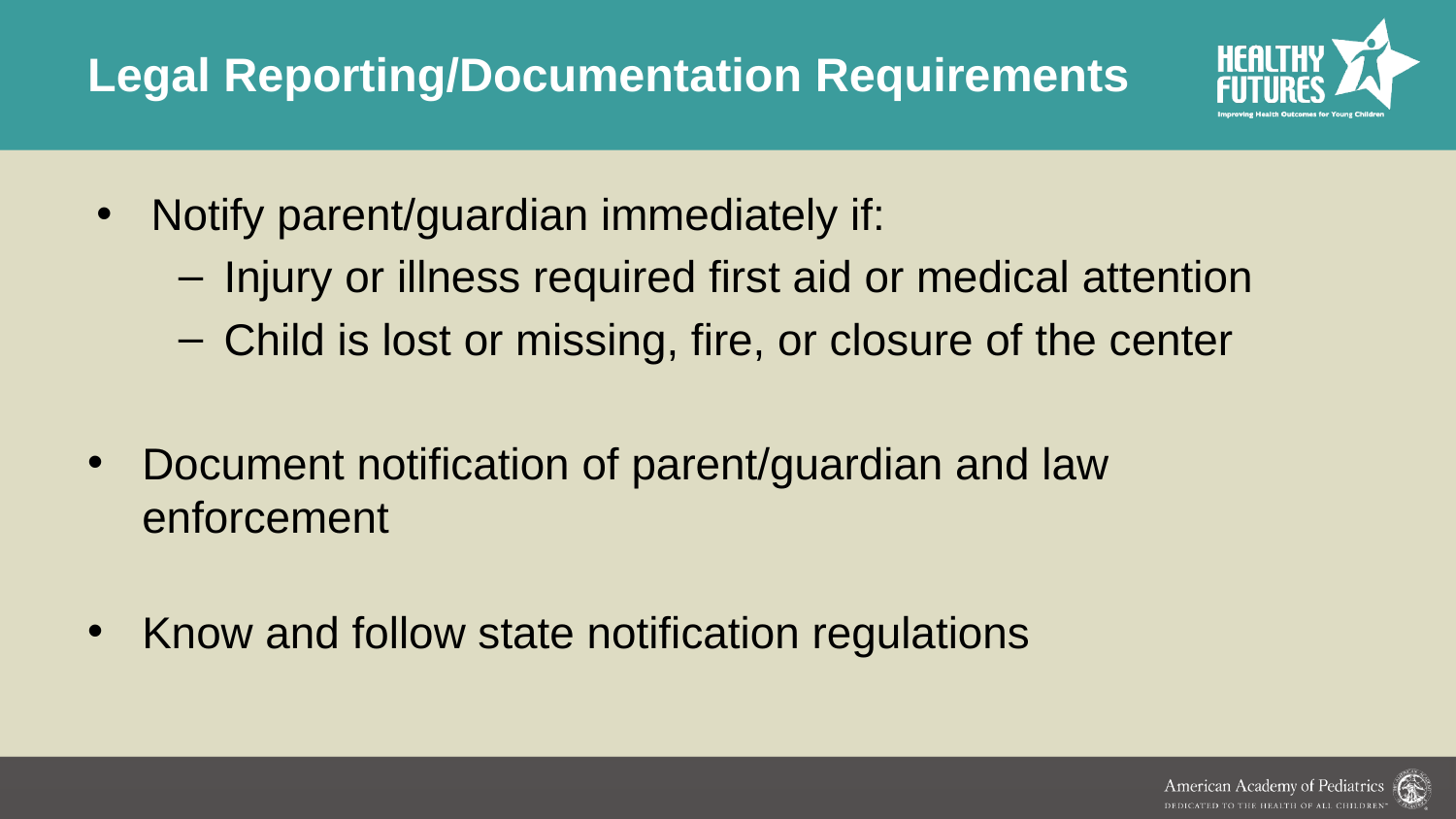

# Legal Reporting/Documentation Requirements
Notify parent/guardian immediately if:
Injury or illness required first aid or medical attention
Child is lost or missing, fire, or closure of the center

Document notification of parent/guardian and law enforcement
Know and follow state notification regulations